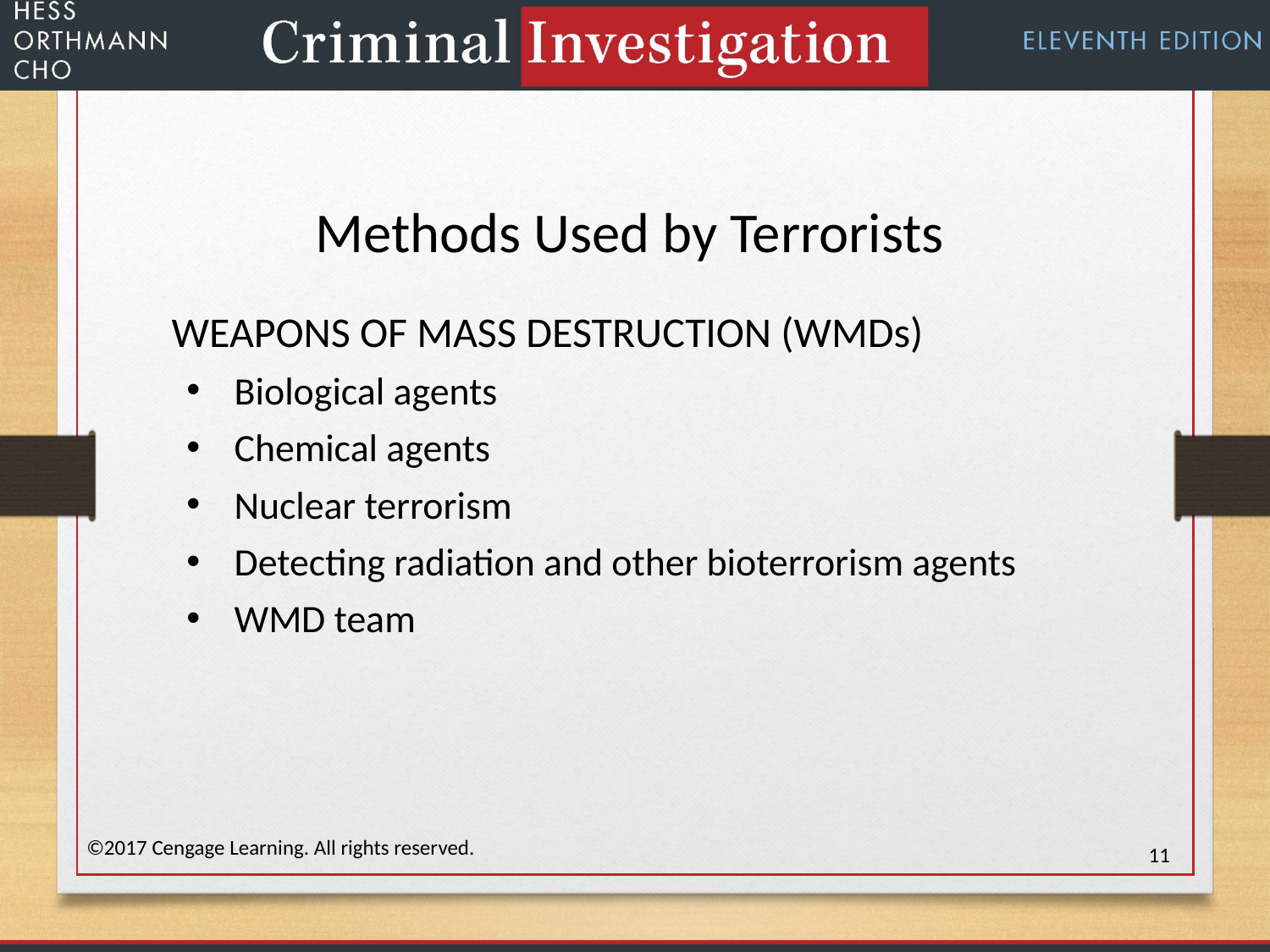

Methods Used by Terrorists

WEAPONS OF MASS DESTRUCTION (WMDs)
Biological agents
Chemical agents
Nuclear terrorism
Detecting radiation and other bioterrorism agents
WMD team
©2017 Cengage Learning. All rights reserved.
11